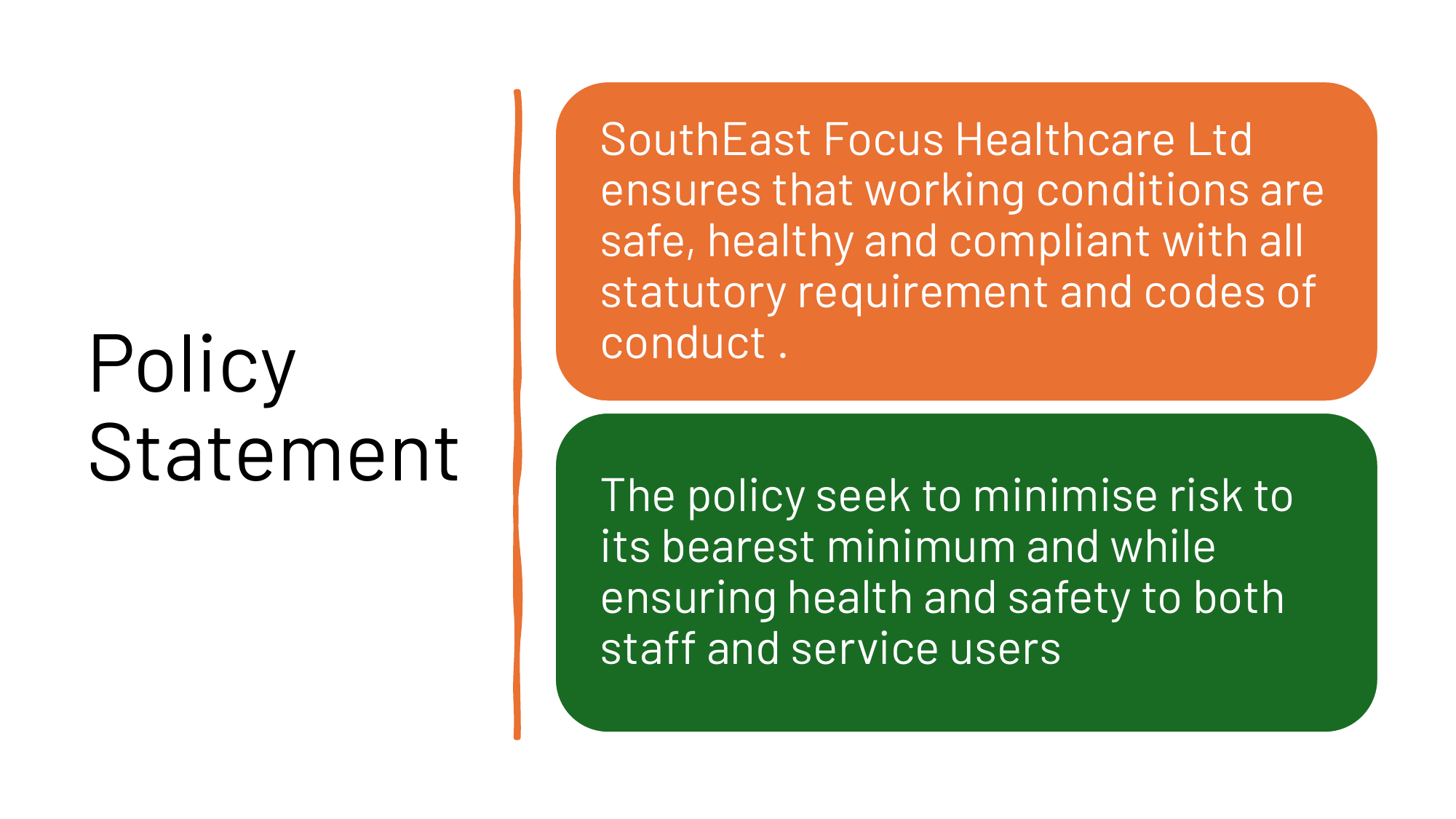

SouthEast Focus Healthcare Ltd ensures that working conditions are safe, healthy and compliant with all statutory requirement and codes of conduct .
The policy seek to minimise risk to its bearest minimum and while ensuring health and safety to both staff and service users
# Policy Statement